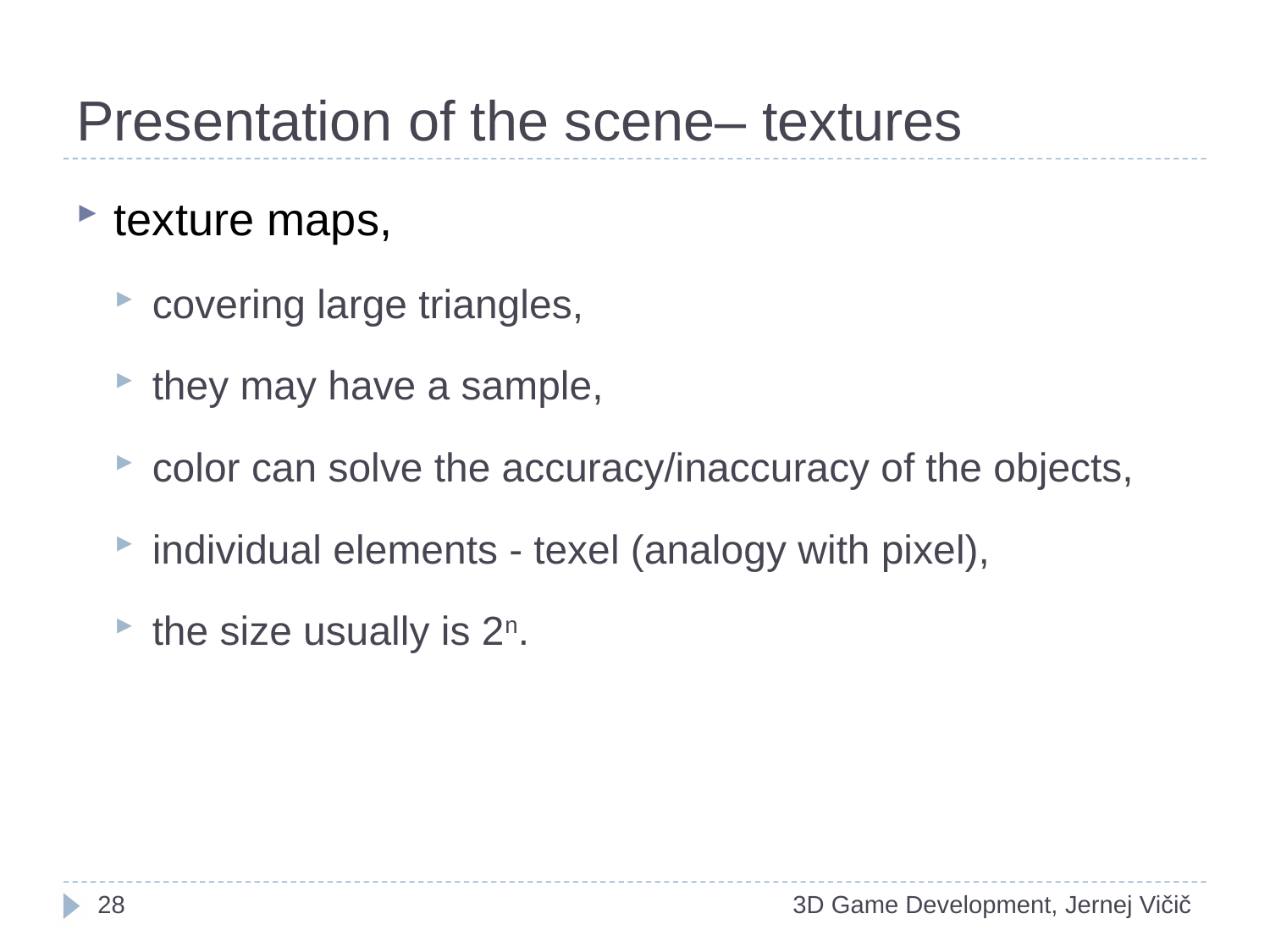

# Presentation of the scene– textures
texture maps,
covering large triangles,
they may have a sample,
color can solve the accuracy/inaccuracy of the objects,
individual elements - texel (analogy with pixel),
the size usually is 2n.
28
3D Game Development, Jernej Vičič